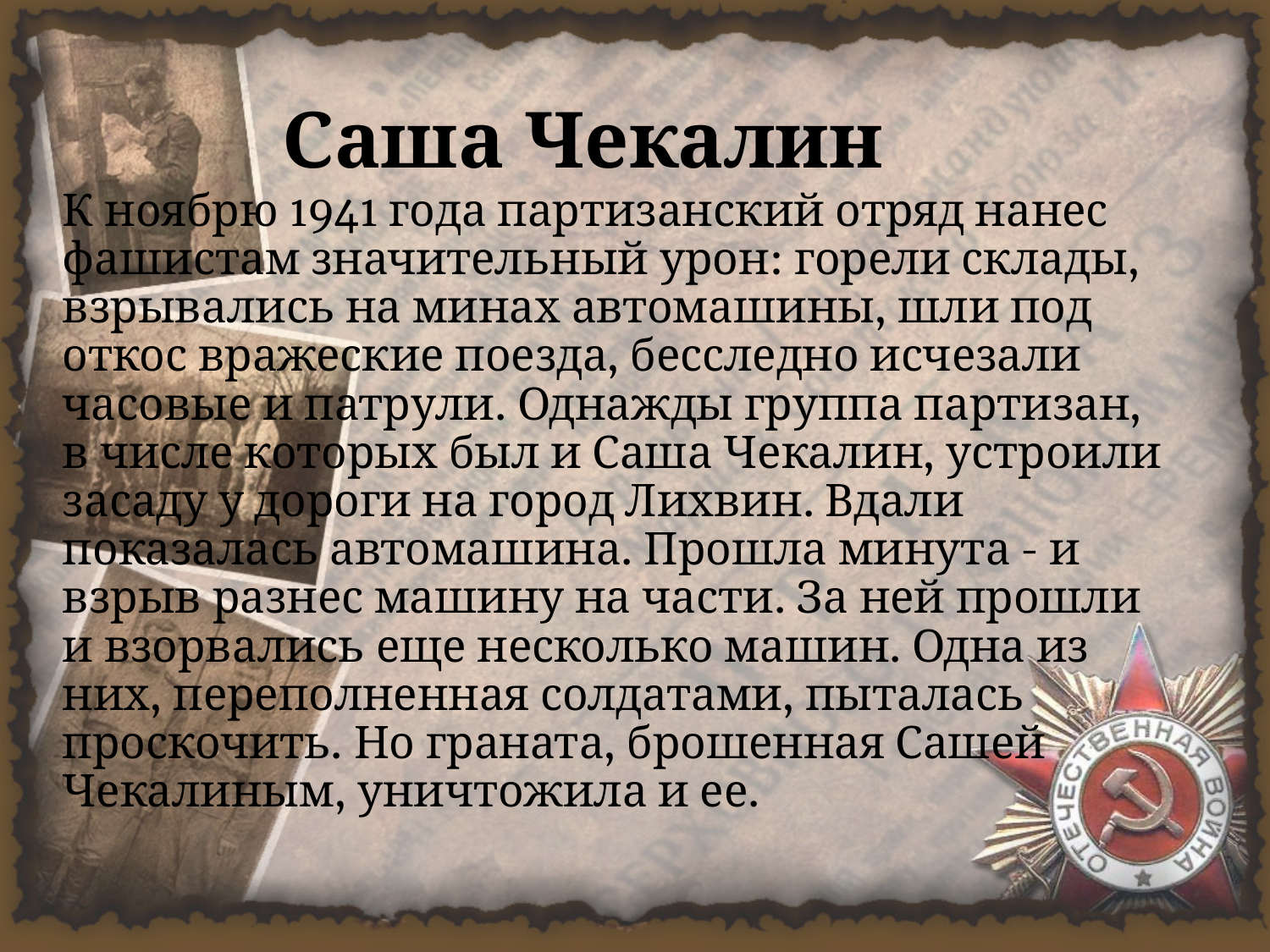

# Саша Чекалин
К ноябрю 1941 года партизанский отряд нанес фашистам значительный урон: горели склады, взрывались на минах автомашины, шли под откос вражеские поезда, бесследно исчезали часовые и патрули. Однажды группа партизан, в числе которых был и Саша Чекалин, устроили засаду у дороги на город Лихвин. Вдали показалась автомашина. Прошла минута - и взрыв разнес машину на части. За ней прошли и взорвались еще несколько машин. Одна из них, переполненная солдатами, пыталась проскочить. Но граната, брошенная Сашей Чекалиным, уничтожила и ее.